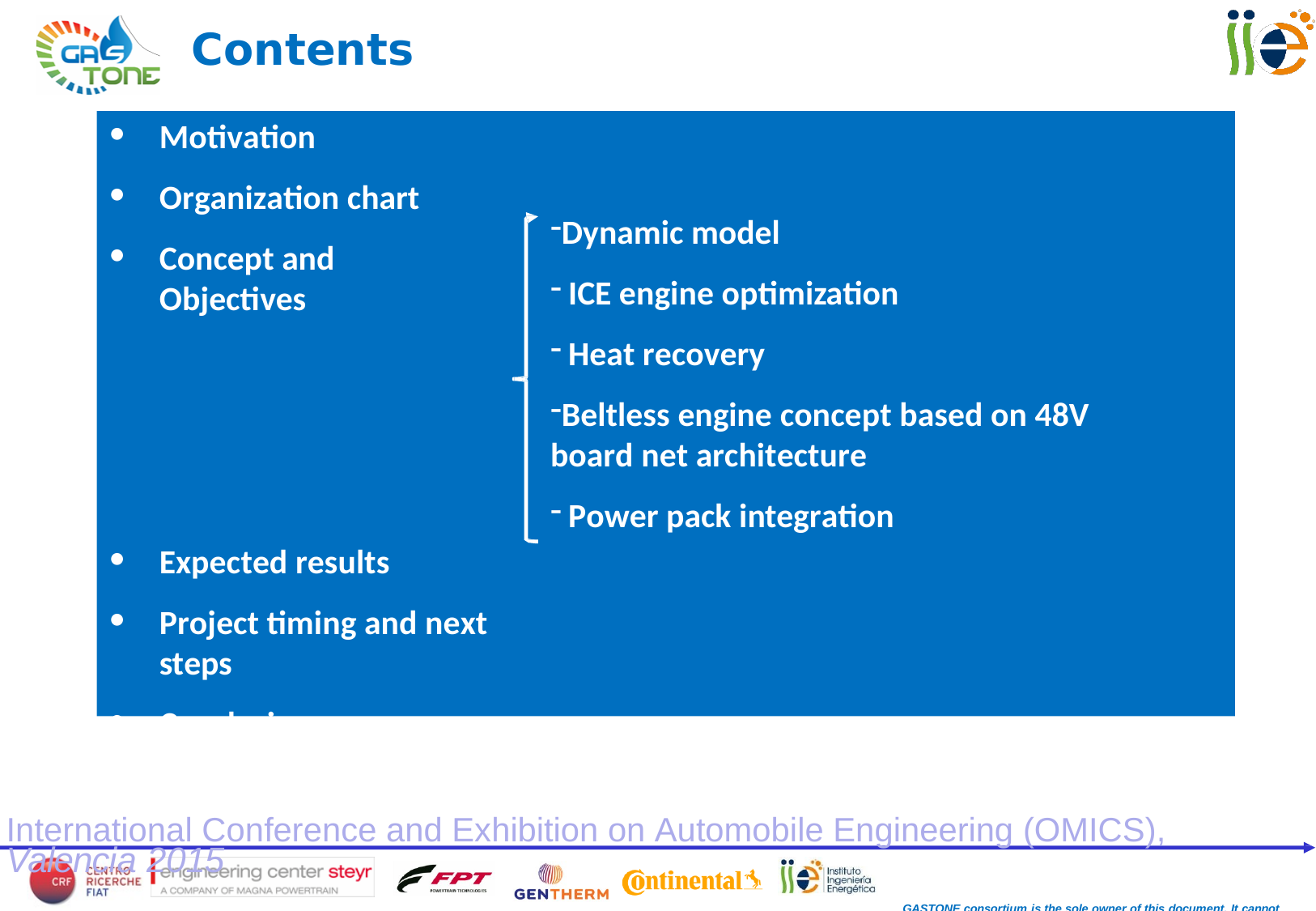

# Contents

Motivation
Organization chart
Concept and Objectives
Dynamic model
ICE engine optimization
Heat recovery
Beltless engine concept based on 48V board net architecture
Power pack integration

Expected results
Project timing and next steps
Conclusions
International Conference and Exhibition on Automobile Engineering (OMICS), Valencia 2015
GASTONE consortium is the sole owner of this document. It cannot be copied or given to third parties without permission.